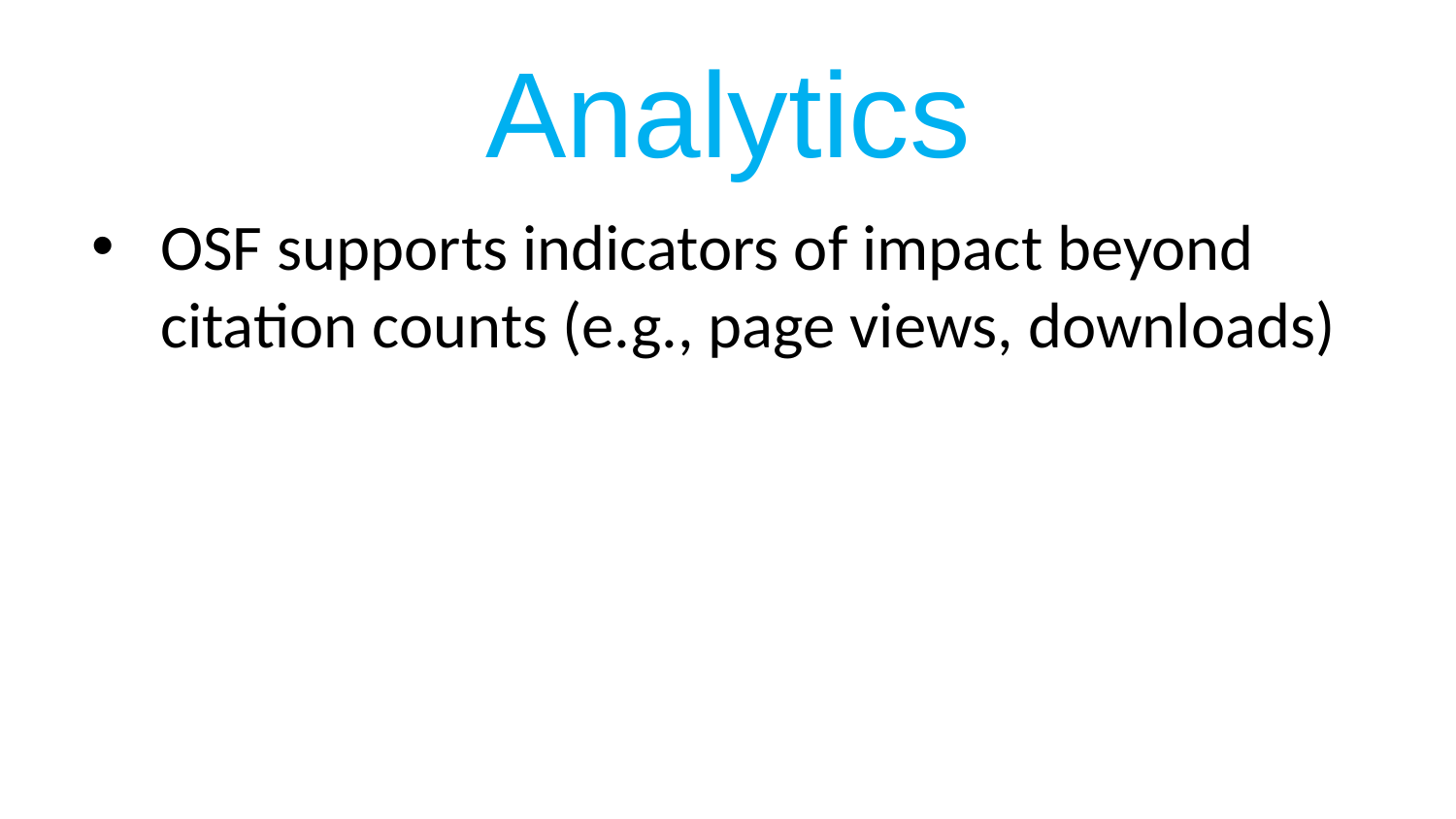

Analytics
OSF supports indicators of impact beyond citation counts (e.g., page views, downloads)